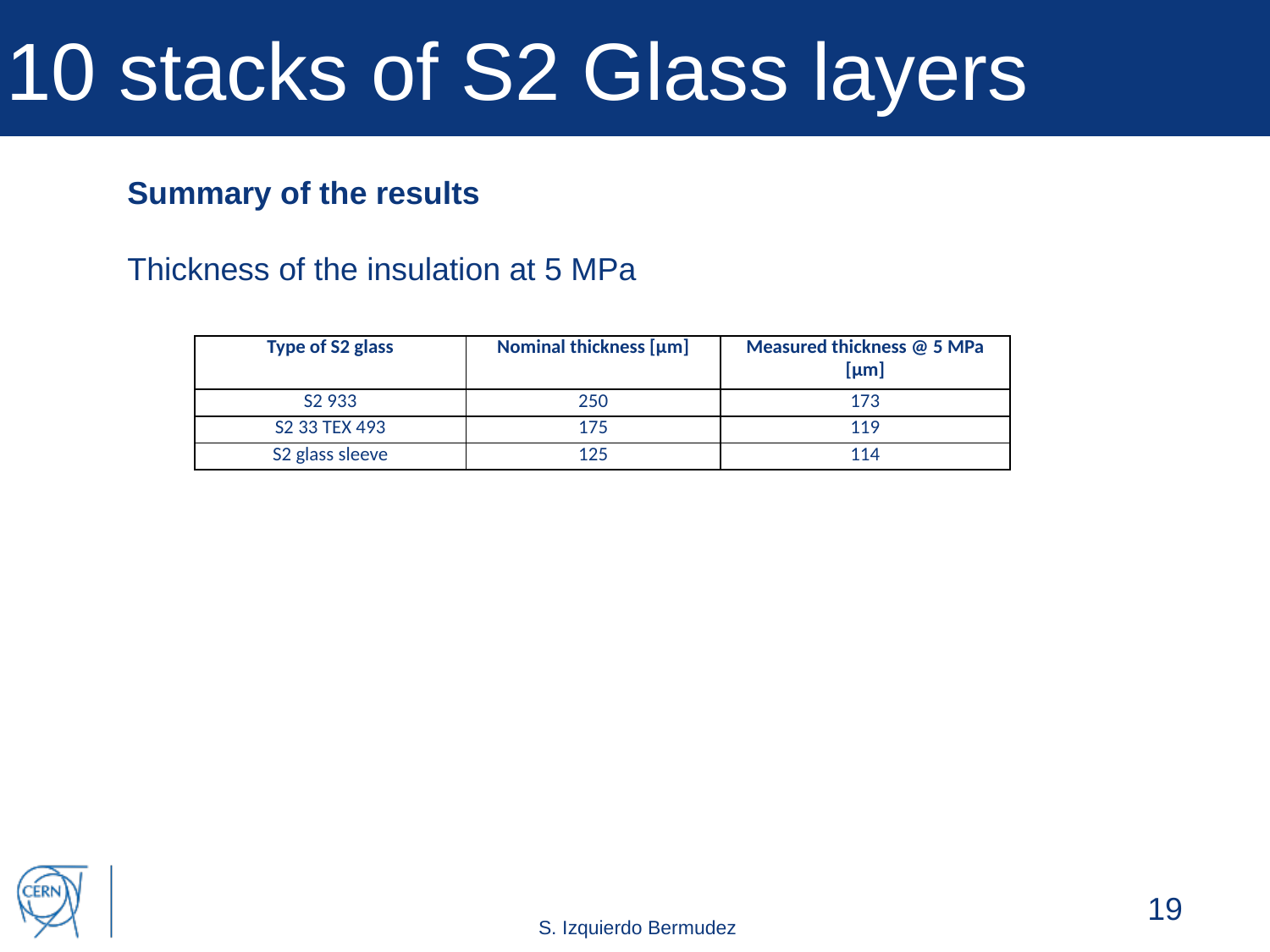

# 10 stacks of S2 Glass layers
Summary of the results

Thickness of the insulation at 5 MPa
| Type of S2 glass | Nominal thickness [μm] | Measured thickness @ 5 MPa [μm] |
| --- | --- | --- |
| S2 933 | 250 | 173 |
| S2 33 TEX 493 | 175 | 119 |
| S2 glass sleeve | 125 | 114 |
19